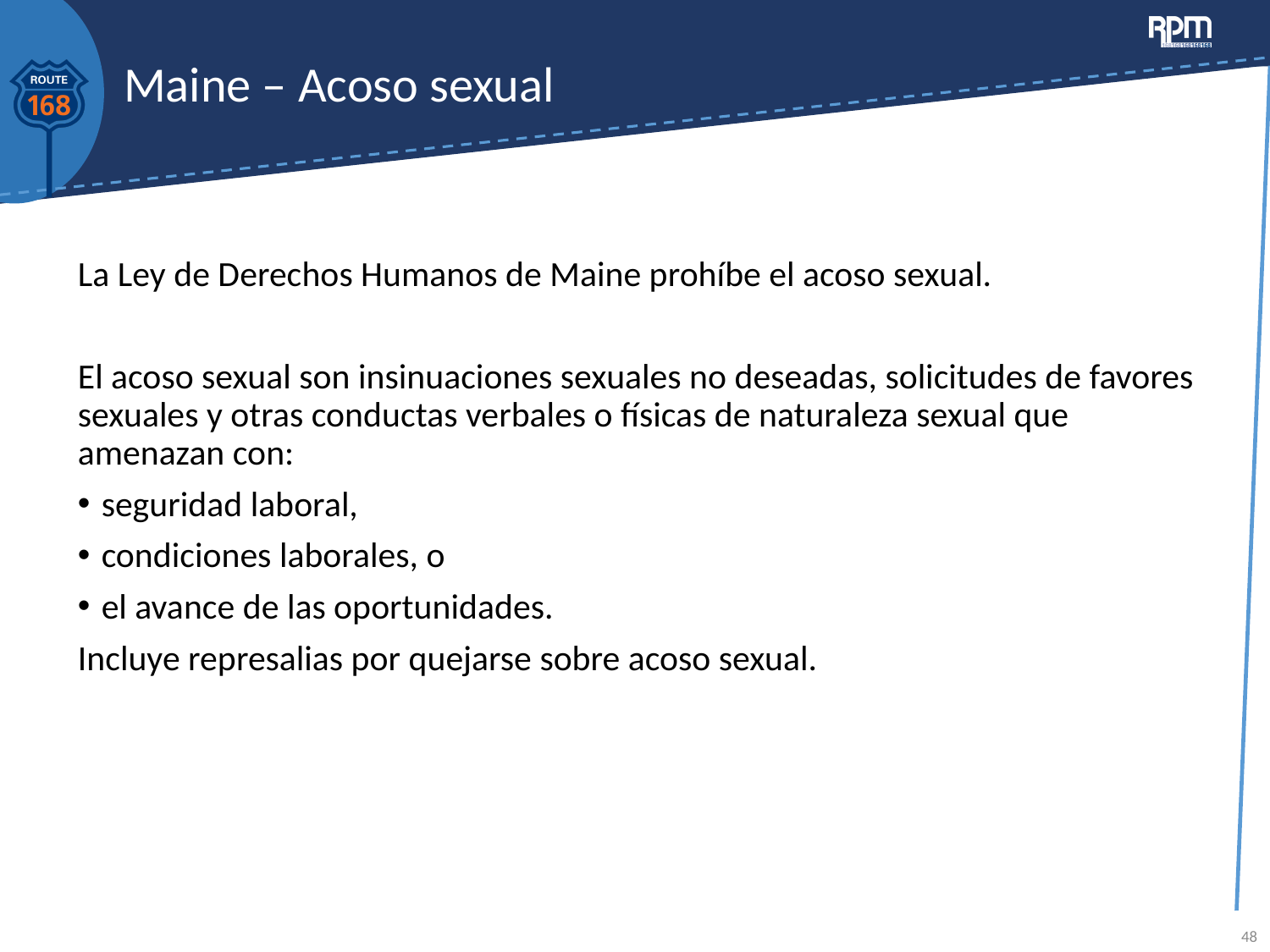

# Maine – Acoso sexual
La Ley de Derechos Humanos de Maine prohíbe el acoso sexual.

El acoso sexual son insinuaciones sexuales no deseadas, solicitudes de favores sexuales y otras conductas verbales o físicas de naturaleza sexual que amenazan con:
seguridad laboral,
condiciones laborales, o
el avance de las oportunidades.
Incluye represalias por quejarse sobre acoso sexual.
48